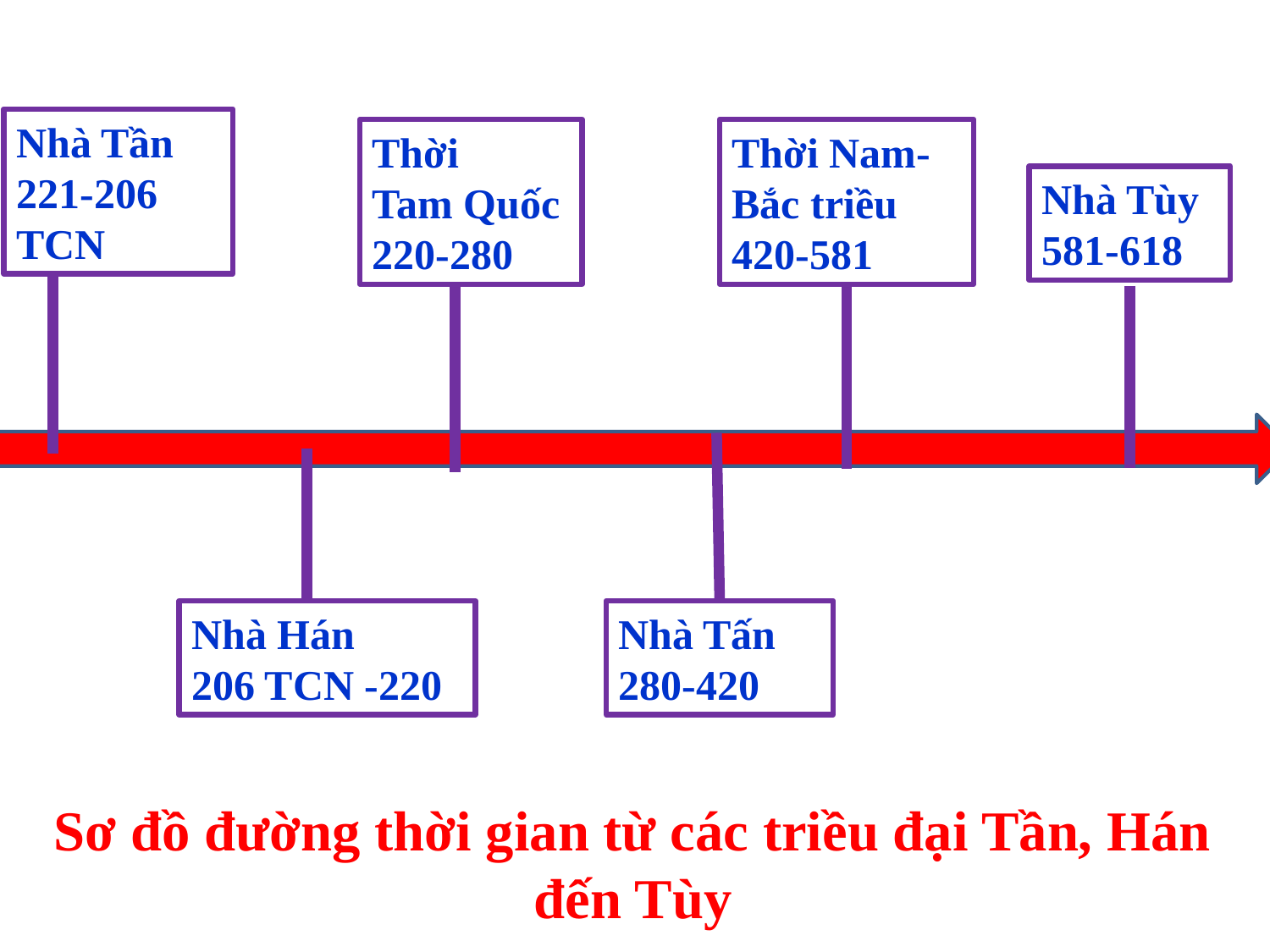

#
Nhà Tần
221-206 TCN
Thời Nam-Bắc triều 420-581
Thời
Tam Quốc 220-280

Nhà Tùy
581-618

Nhà Hán
206 TCN -220
Nhà Tấn
280-420
Sơ đồ đường thời gian từ các triều đại Tần, Hán đến Tùy